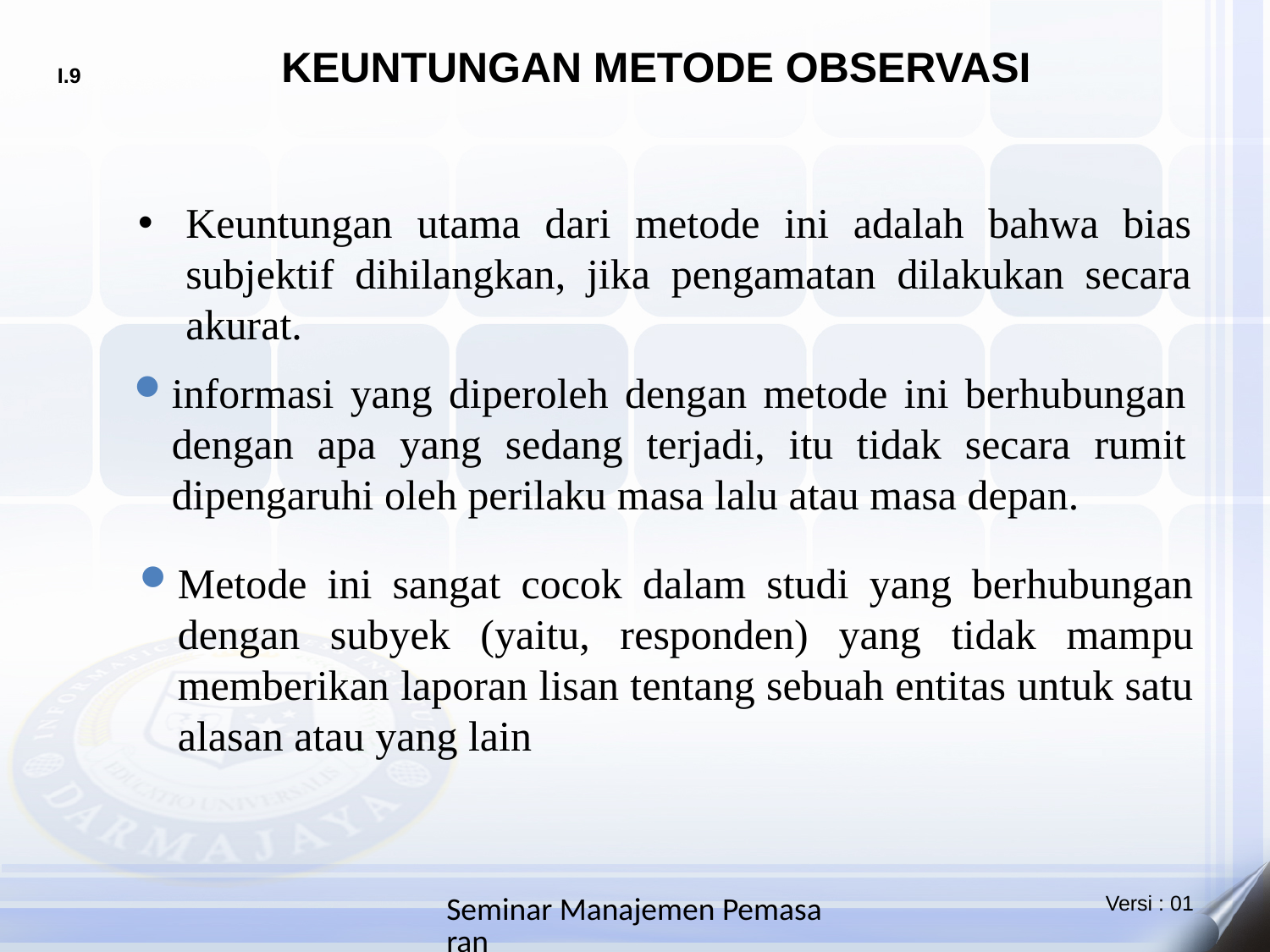

# KEUNTUNGAN METODE OBSERVASI
Keuntungan utama dari metode ini adalah bahwa bias subjektif dihilangkan, jika pengamatan dilakukan secara akurat.
informasi yang diperoleh dengan metode ini berhubungan dengan apa yang sedang terjadi, itu tidak secara rumit dipengaruhi oleh perilaku masa lalu atau masa depan.
Metode ini sangat cocok dalam studi yang berhubungan dengan subyek (yaitu, responden) yang tidak mampu memberikan laporan lisan tentang sebuah entitas untuk satu alasan atau yang lain
Seminar Manajemen Pemasaran